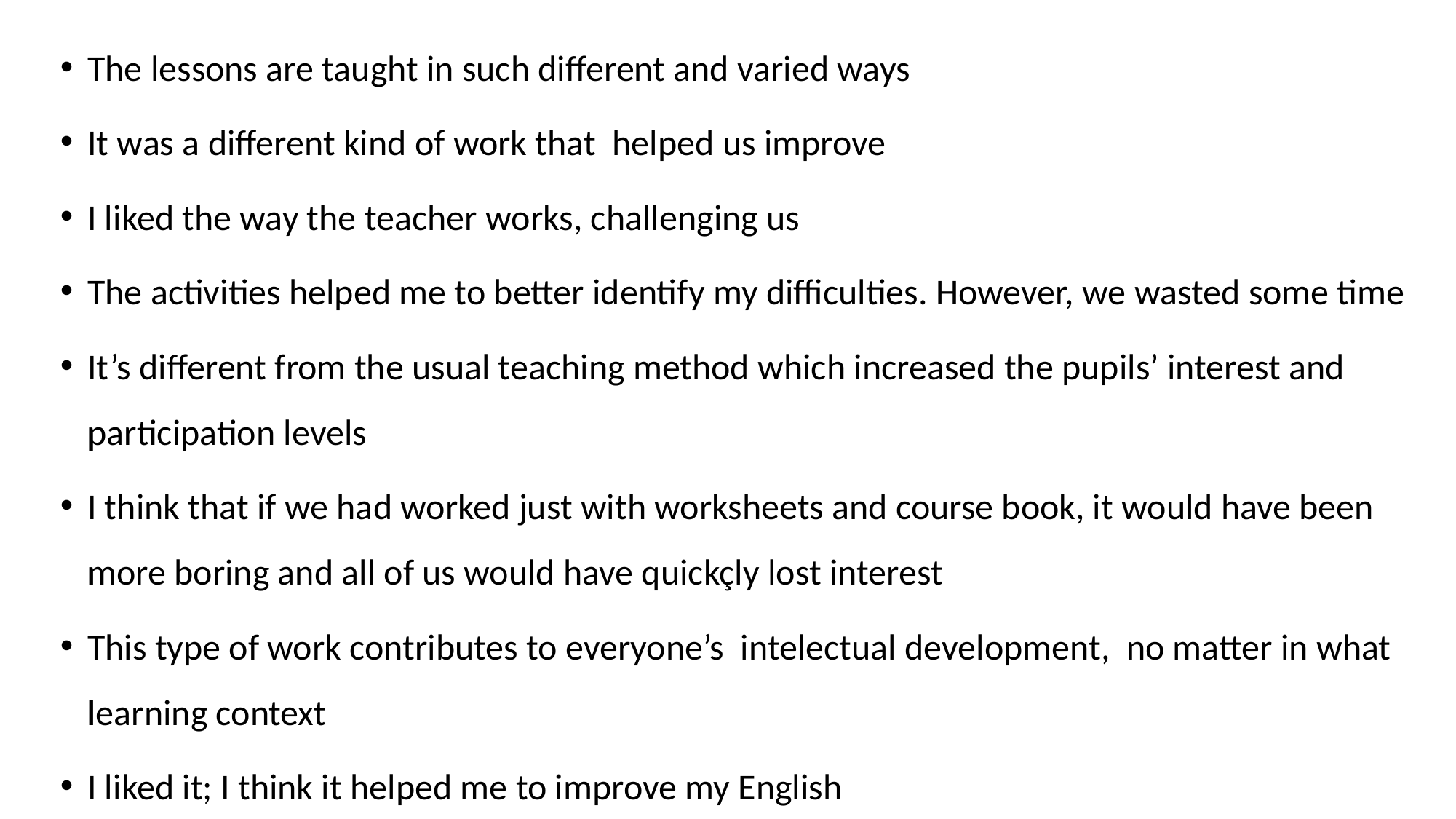

The lessons are taught in such different and varied ways
It was a different kind of work that  helped us improve
I liked the way the teacher works, challenging us
The activities helped me to better identify my difficulties. However, we wasted some time
It’s different from the usual teaching method which increased the pupils’ interest and participation levels
I think that if we had worked just with worksheets and course book, it would have been more boring and all of us would have quickçly lost interest
This type of work contributes to everyone’s  intelectual development,  no matter in what learning context
I liked it; I think it helped me to improve my English